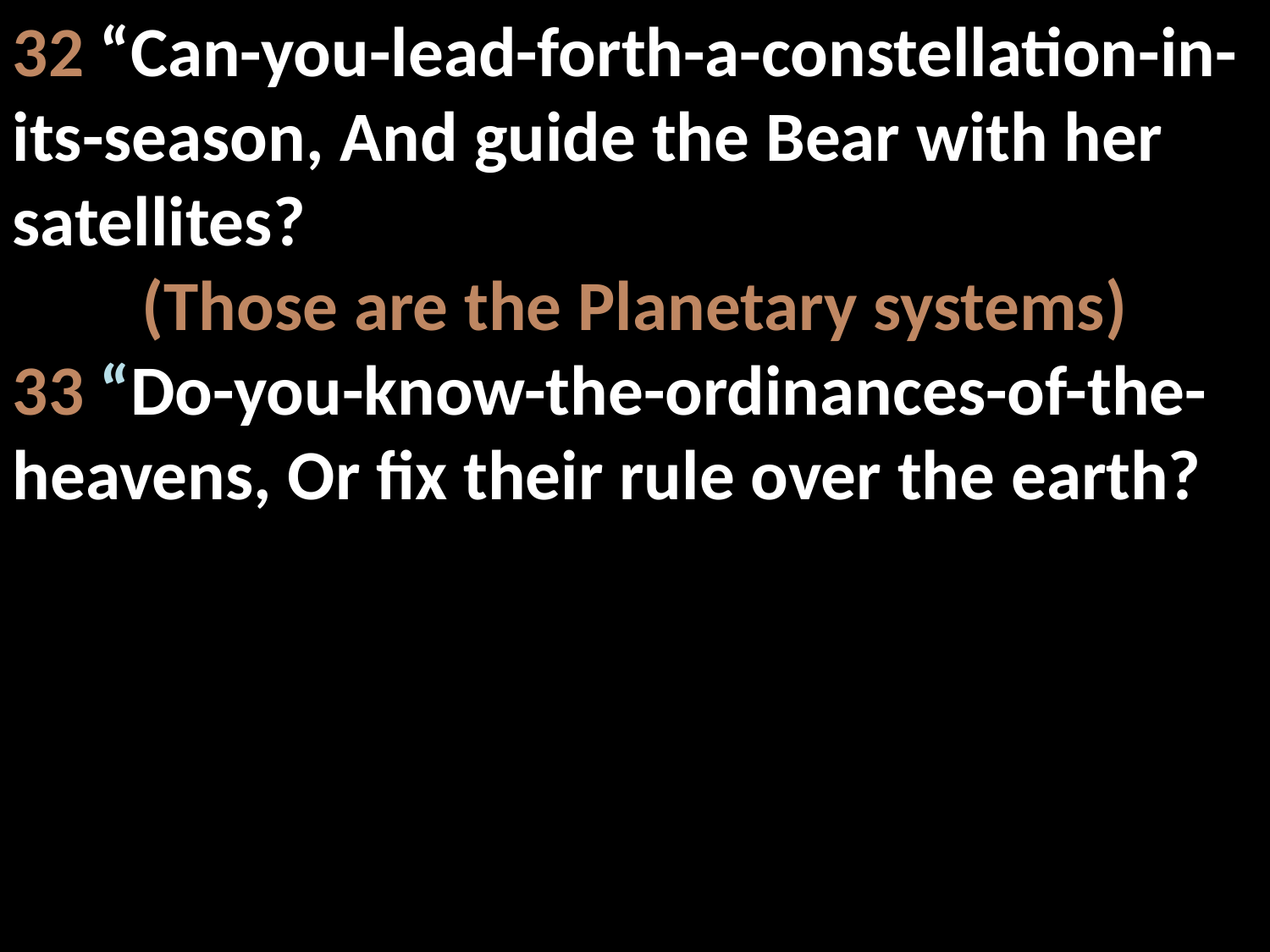

32 “Can-you-lead-forth-a-constellation-in-its-season, And guide the Bear with her satellites?
(Those are the Planetary systems)
33 “Do-you-know-the-ordinances-of-the-heavens, Or fix their rule over the earth?